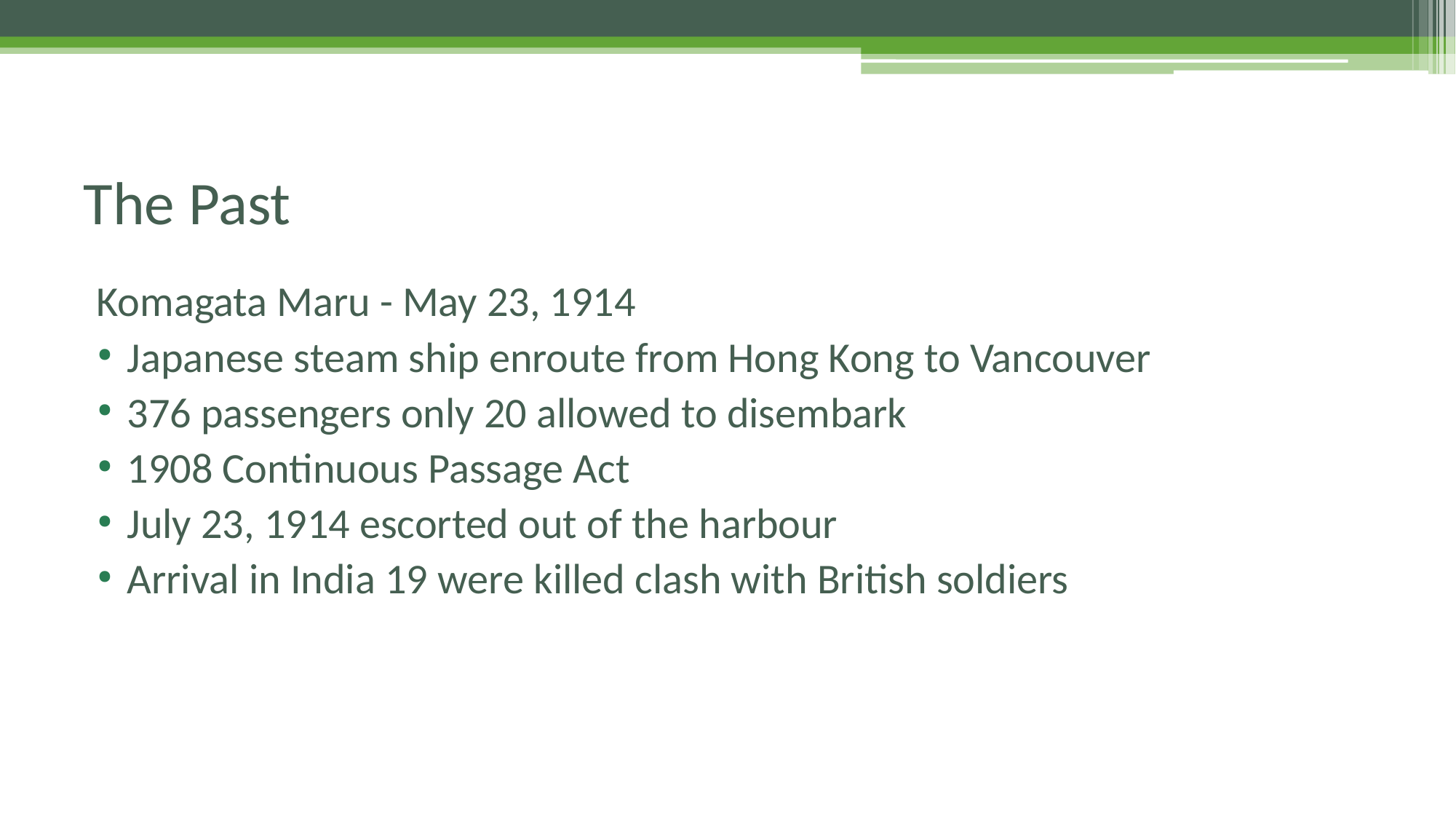

# The Past
Komagata Maru - May 23, 1914
Japanese steam ship enroute from Hong Kong to Vancouver
376 passengers only 20 allowed to disembark
1908 Continuous Passage Act
July 23, 1914 escorted out of the harbour
Arrival in India 19 were killed clash with British soldiers